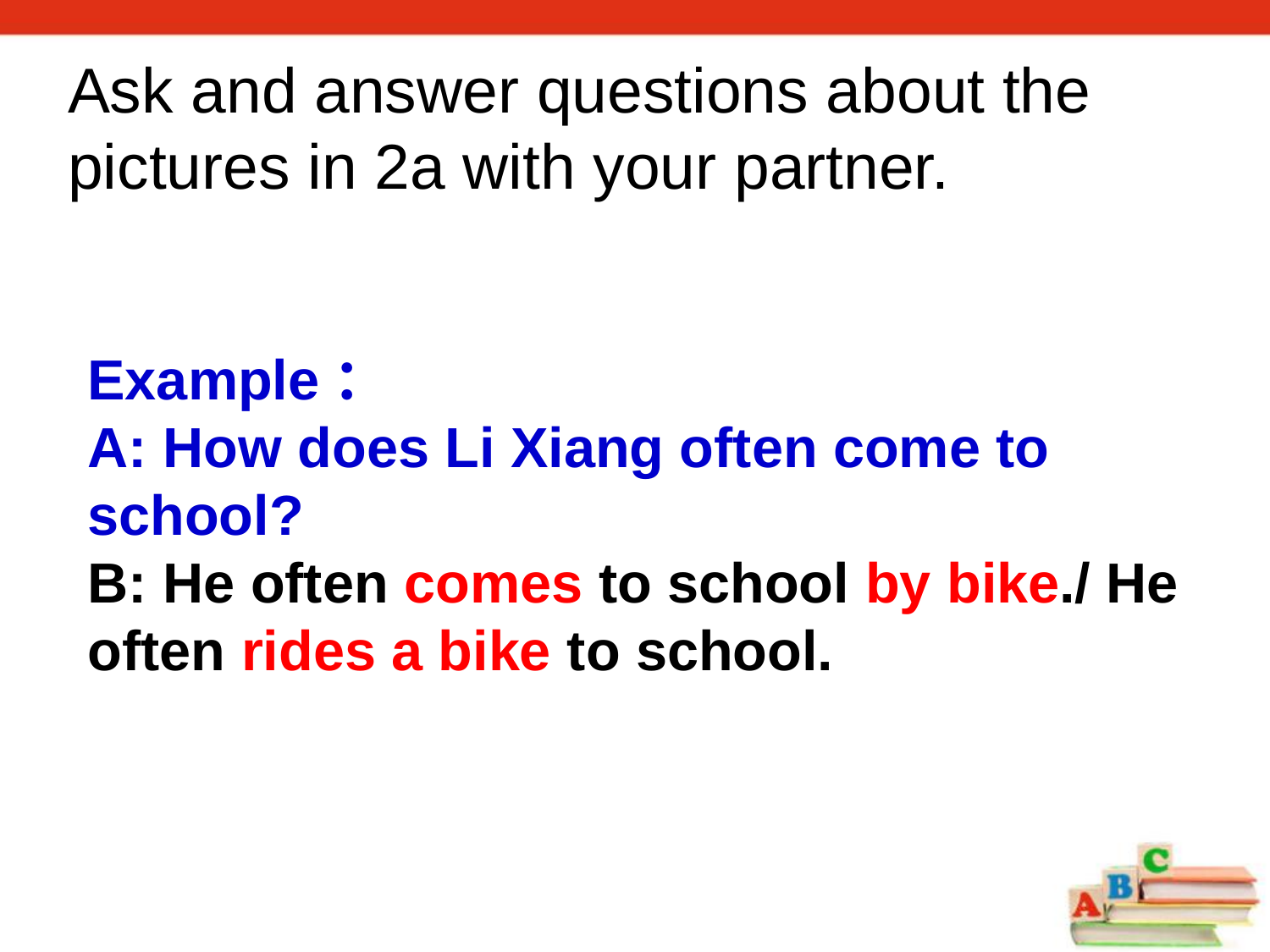

Ask and answer questions about the pictures in 2a with your partner.
Example：
A: How does Li Xiang often come to school?
B: He often comes to school by bike./ He often rides a bike to school.